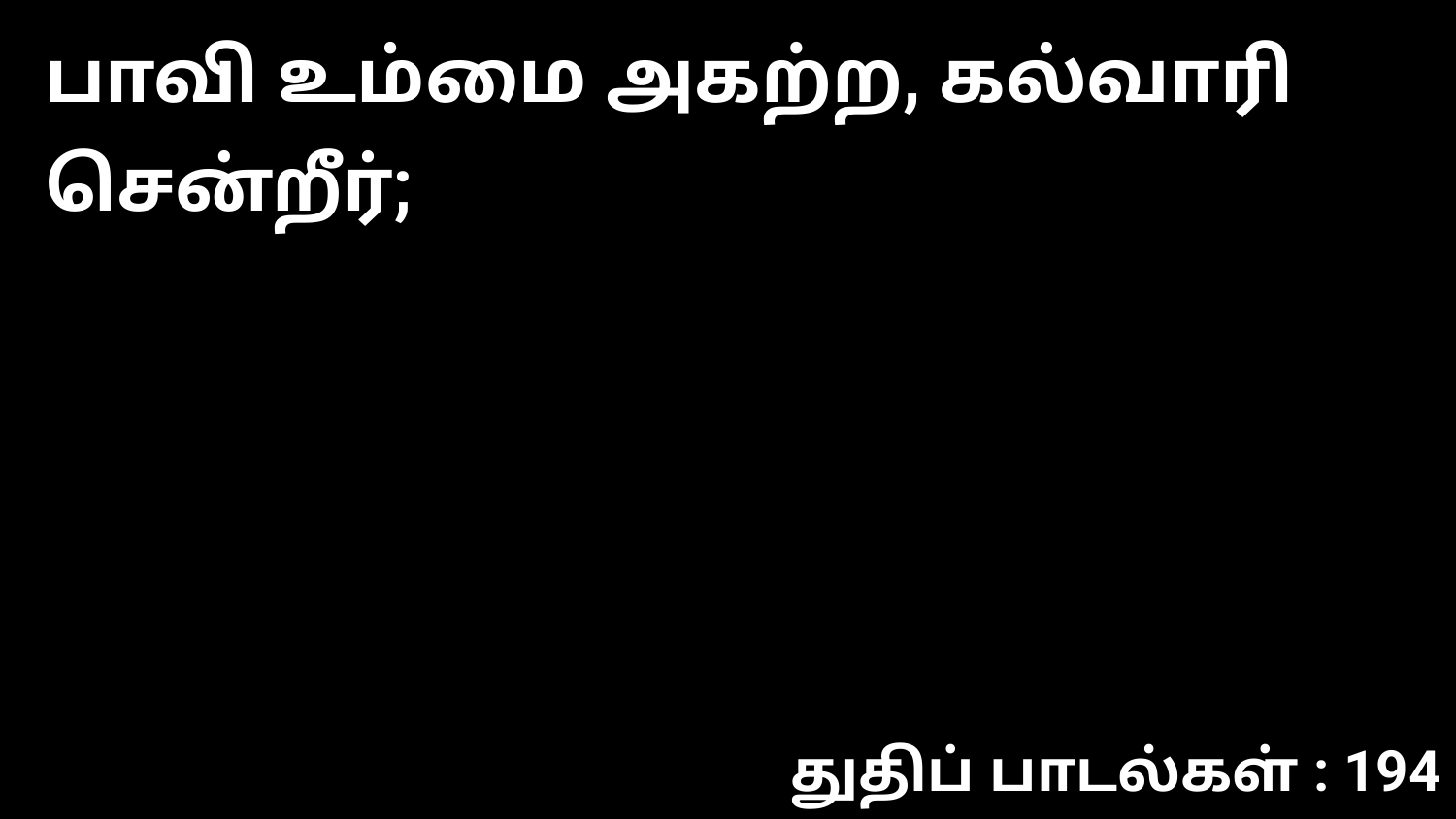

பாவி உம்மை அகற்ற, கல்வாரி சென்றீர்;
துதிப் பாடல்கள் : 194